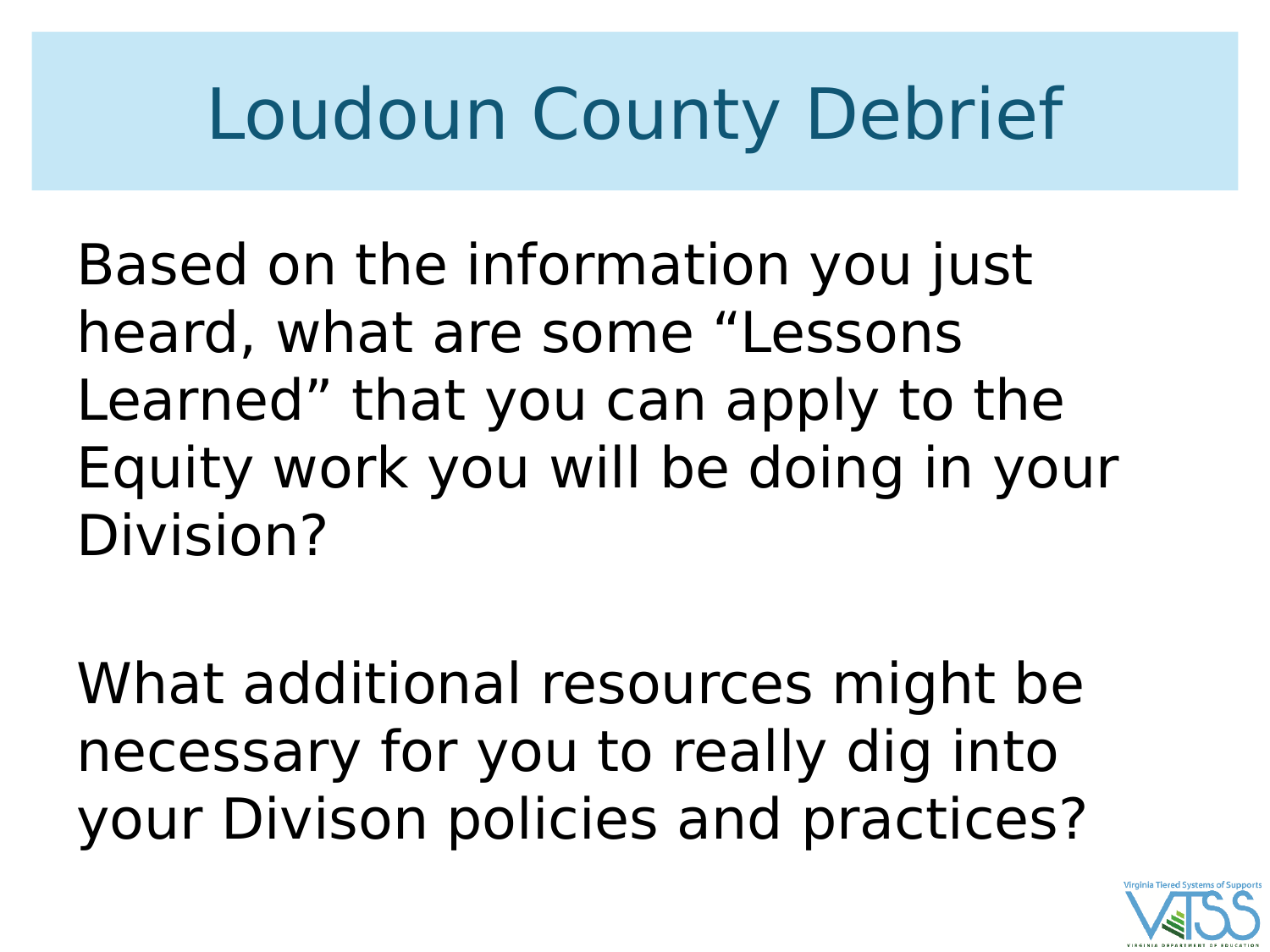

# Loudoun County Debrief
Based on the information you just heard, what are some “Lessons Learned” that you can apply to the Equity work you will be doing in your Division?

What additional resources might be necessary for you to really dig into your Divison policies and practices?